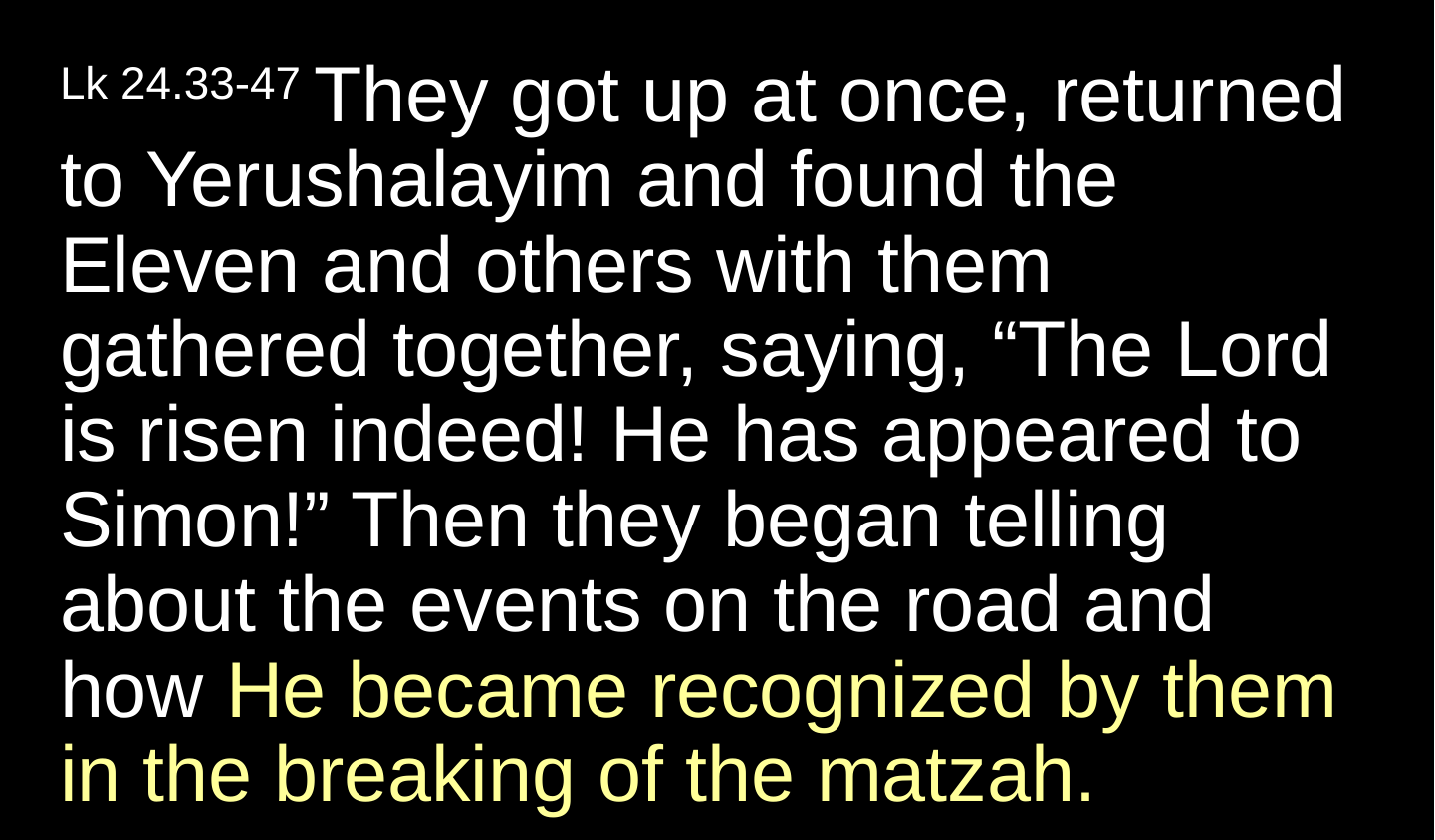

Lk 24.33-47 They got up at once, returned to Yerushalayim and found the Eleven and others with them gathered together, saying, “The Lord is risen indeed! He has appeared to Simon!” Then they began telling about the events on the road and how He became recognized by them in the breaking of the matzah.